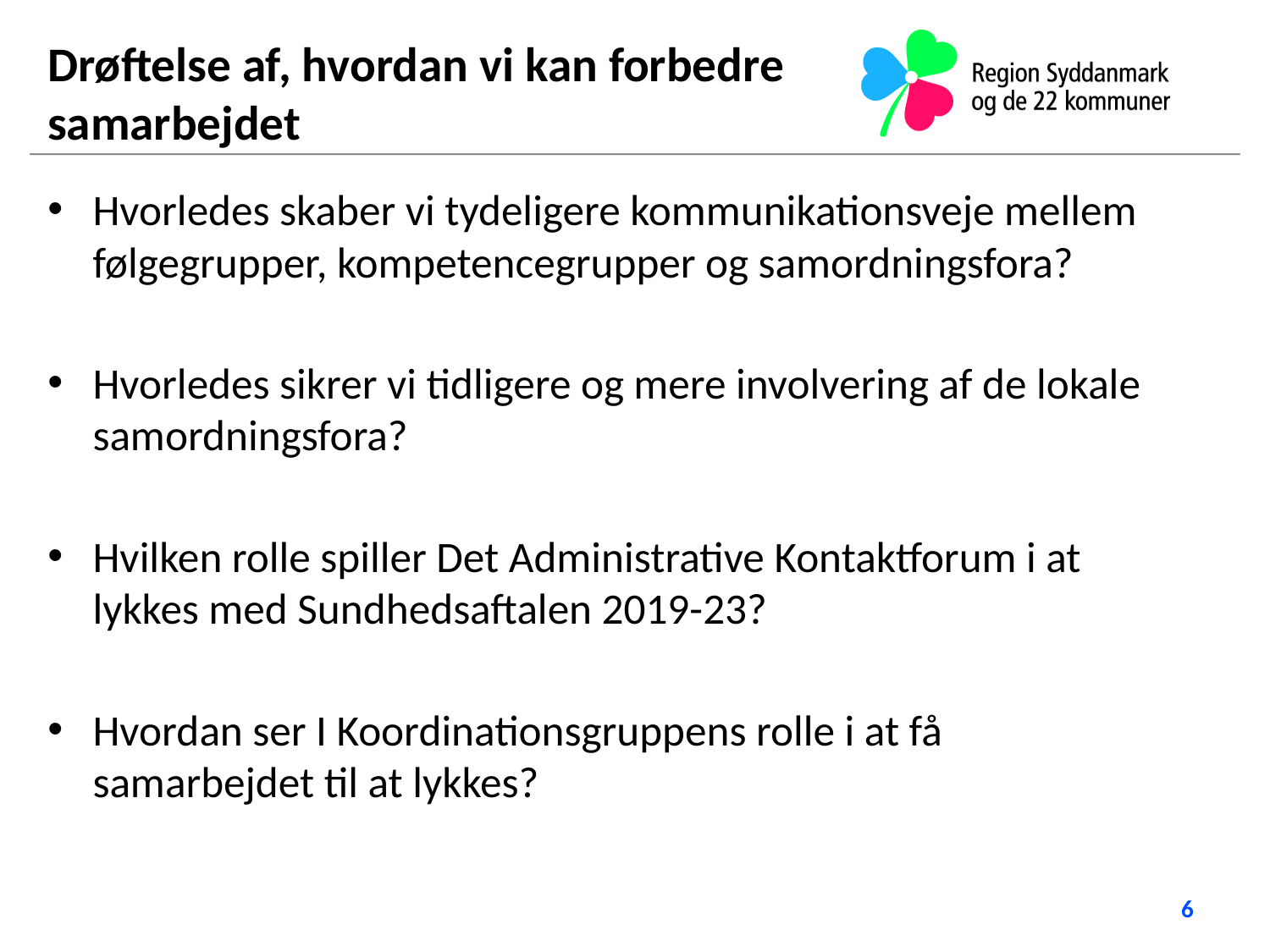

Drøftelse af, hvordan vi kan forbedre samarbejdet
Hvorledes skaber vi tydeligere kommunikationsveje mellem følgegrupper, kompetencegrupper og samordningsfora?

Hvorledes sikrer vi tidligere og mere involvering af de lokale samordningsfora?

Hvilken rolle spiller Det Administrative Kontaktforum i at lykkes med Sundhedsaftalen 2019-23?

Hvordan ser I Koordinationsgruppens rolle i at få samarbejdet til at lykkes?

6